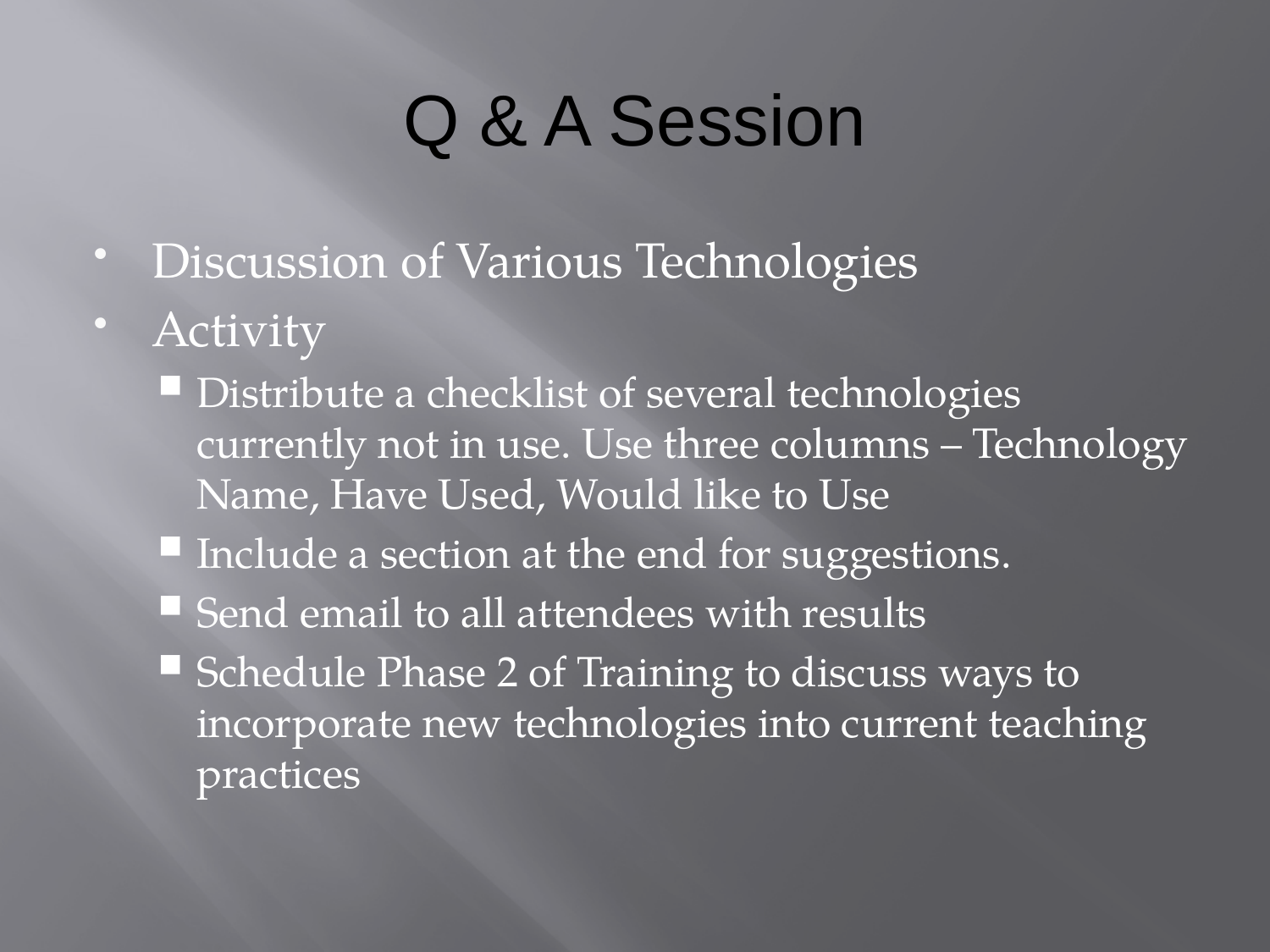

# Q & A Session
Discussion of Various Technologies
Activity
Distribute a checklist of several technologies currently not in use. Use three columns – Technology Name, Have Used, Would like to Use
Include a section at the end for suggestions.
Send email to all attendees with results
Schedule Phase 2 of Training to discuss ways to incorporate new technologies into current teaching practices